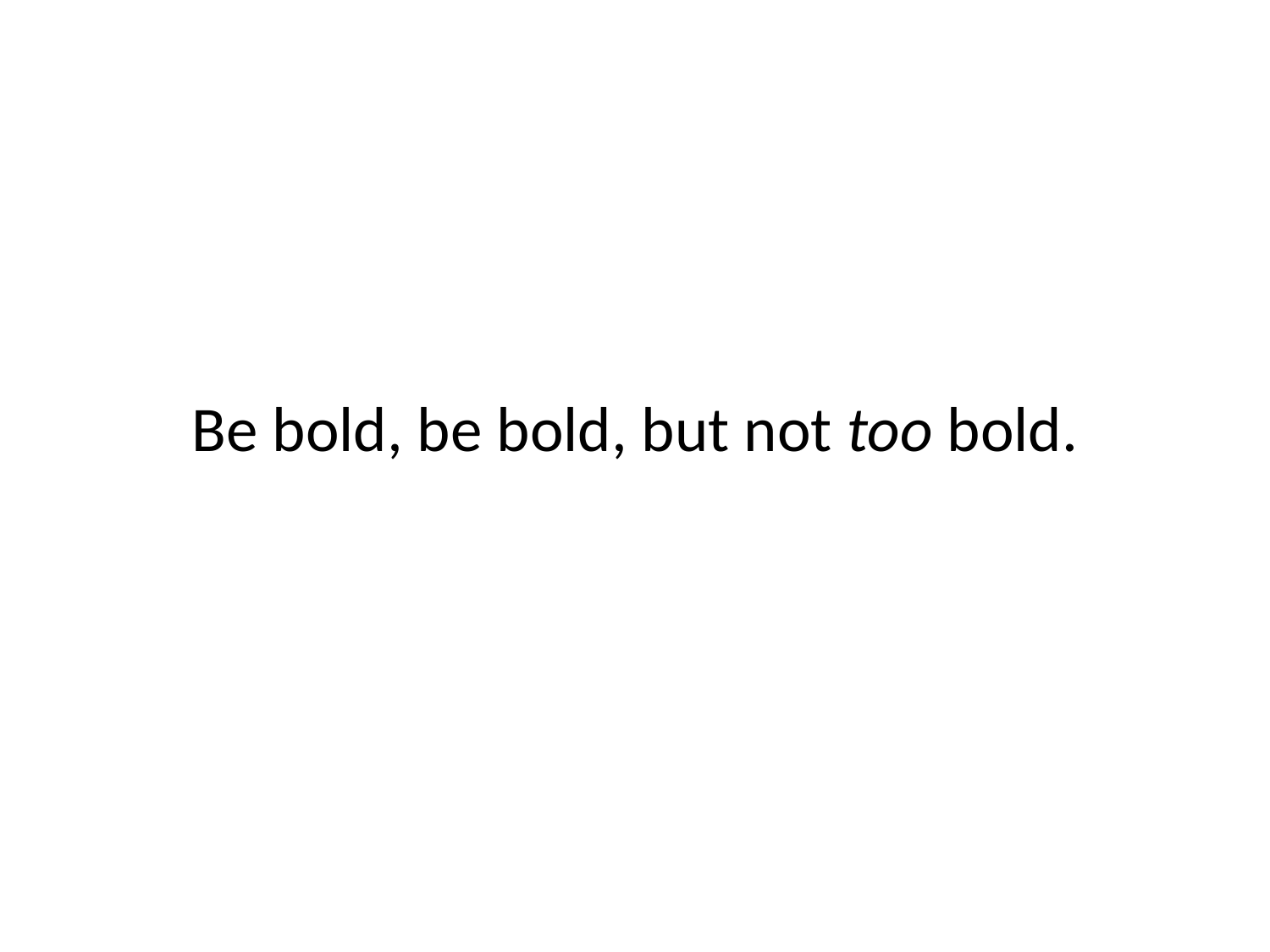

#

Be bold, be bold, but not too bold.